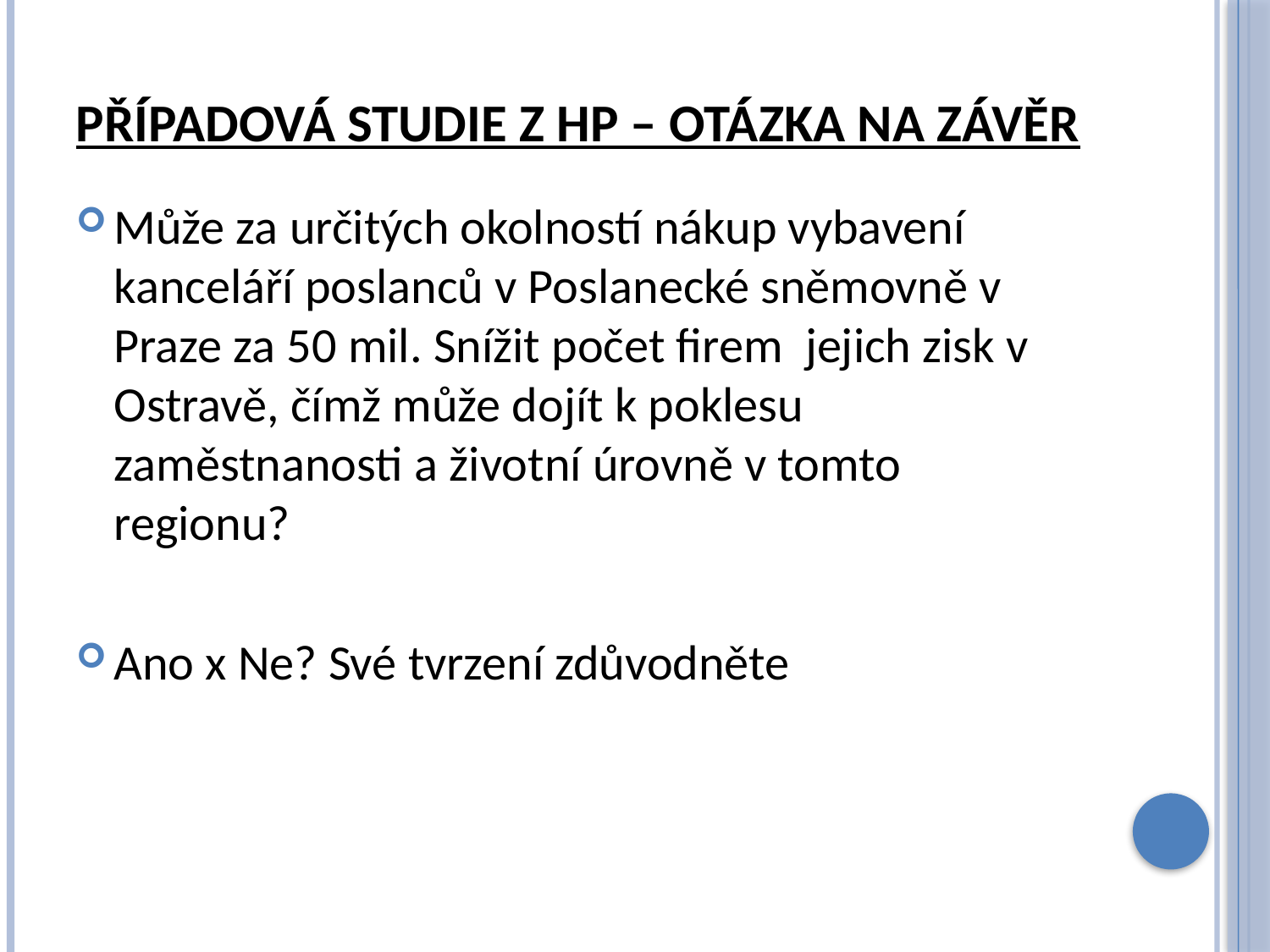

# Případová studie z HP – otázka na závěr
Může za určitých okolností nákup vybavení kanceláří poslanců v Poslanecké sněmovně v Praze za 50 mil. Snížit počet firem  jejich zisk v Ostravě, čímž může dojít k poklesu zaměstnanosti a životní úrovně v tomto regionu?

Ano x Ne? Své tvrzení zdůvodněte